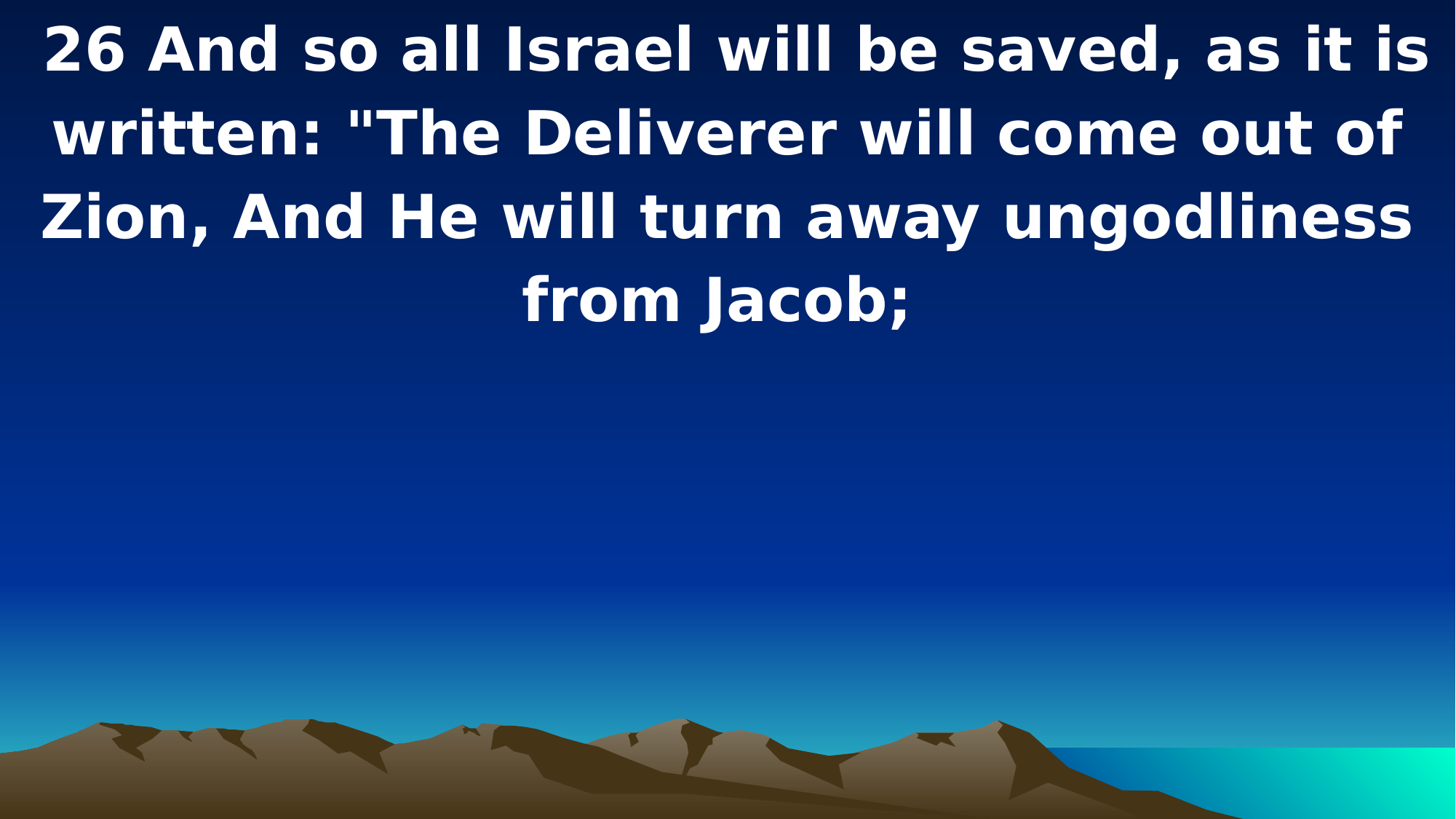

26 And so all Israel will be saved, as it is written: "The Deliverer will come out of Zion, And He will turn away ungodliness from Jacob;